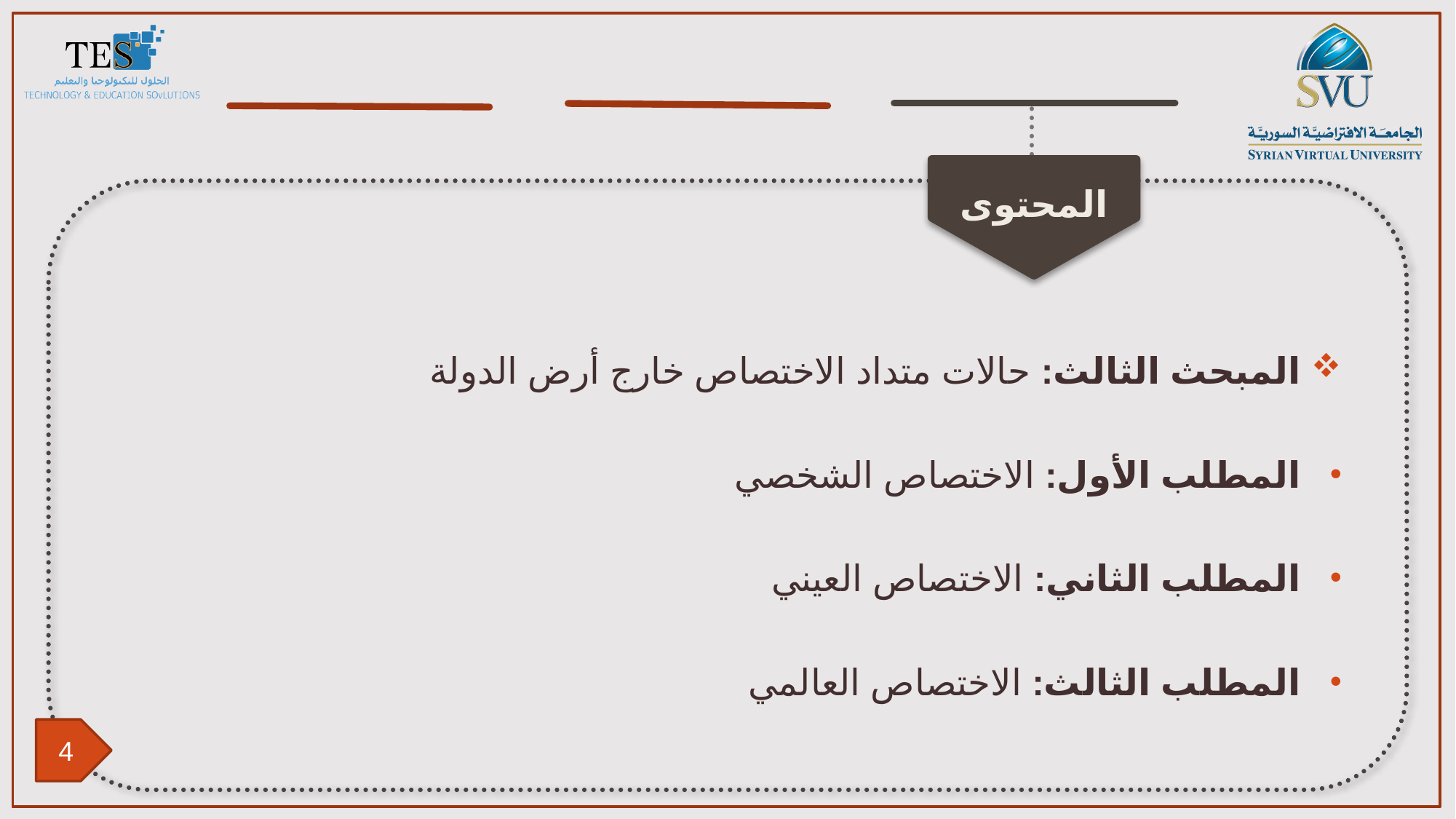

المبحث الثالث: حالات متداد الاختصاص خارج أرض الدولة
المطلب الأول: الاختصاص الشخصي
المطلب الثاني: الاختصاص العيني
المطلب الثالث: الاختصاص العالمي